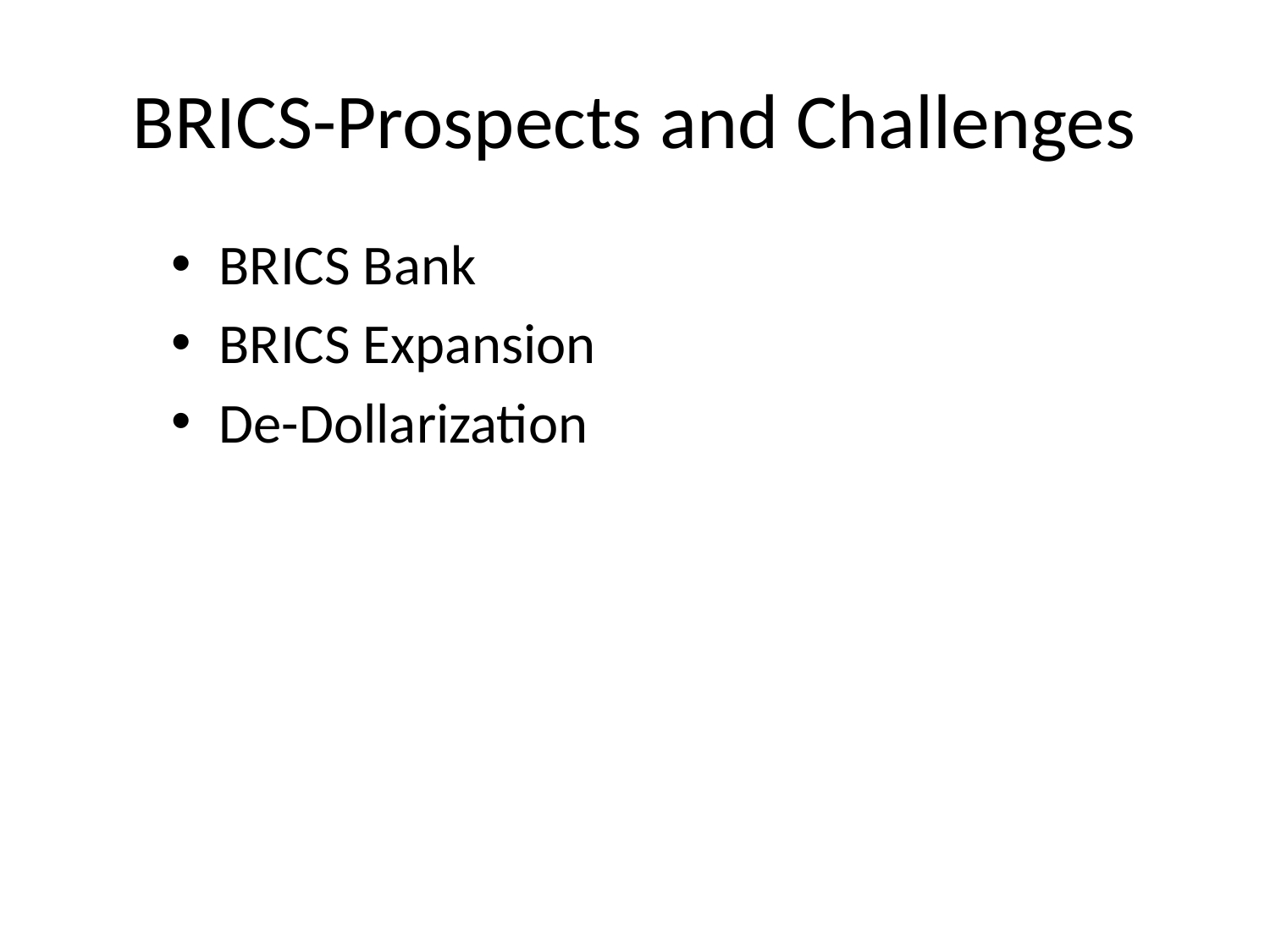

# BRICS-Prospects and Challenges
BRICS Bank
BRICS Expansion
De-Dollarization